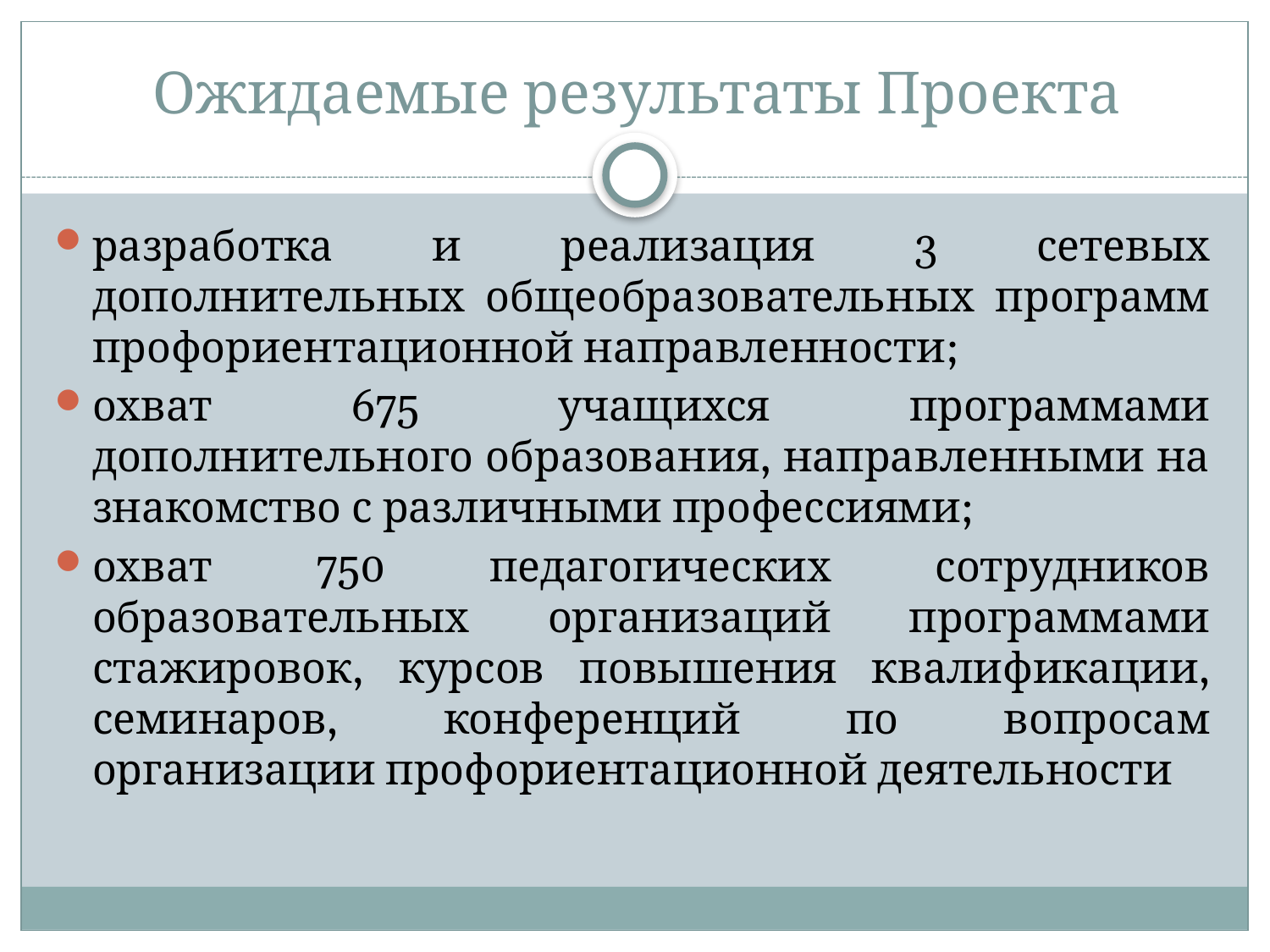

# Ожидаемые результаты Проекта
разработка и реализация 3 сетевых дополнительных общеобразовательных программ профориентационной направленности;
охват 675 учащихся программами дополнительного образования, направленными на знакомство с различными профессиями;
охват 750 педагогических сотрудников образовательных организаций программами стажировок, курсов повышения квалификации, семинаров, конференций по вопросам организации профориентационной деятельности